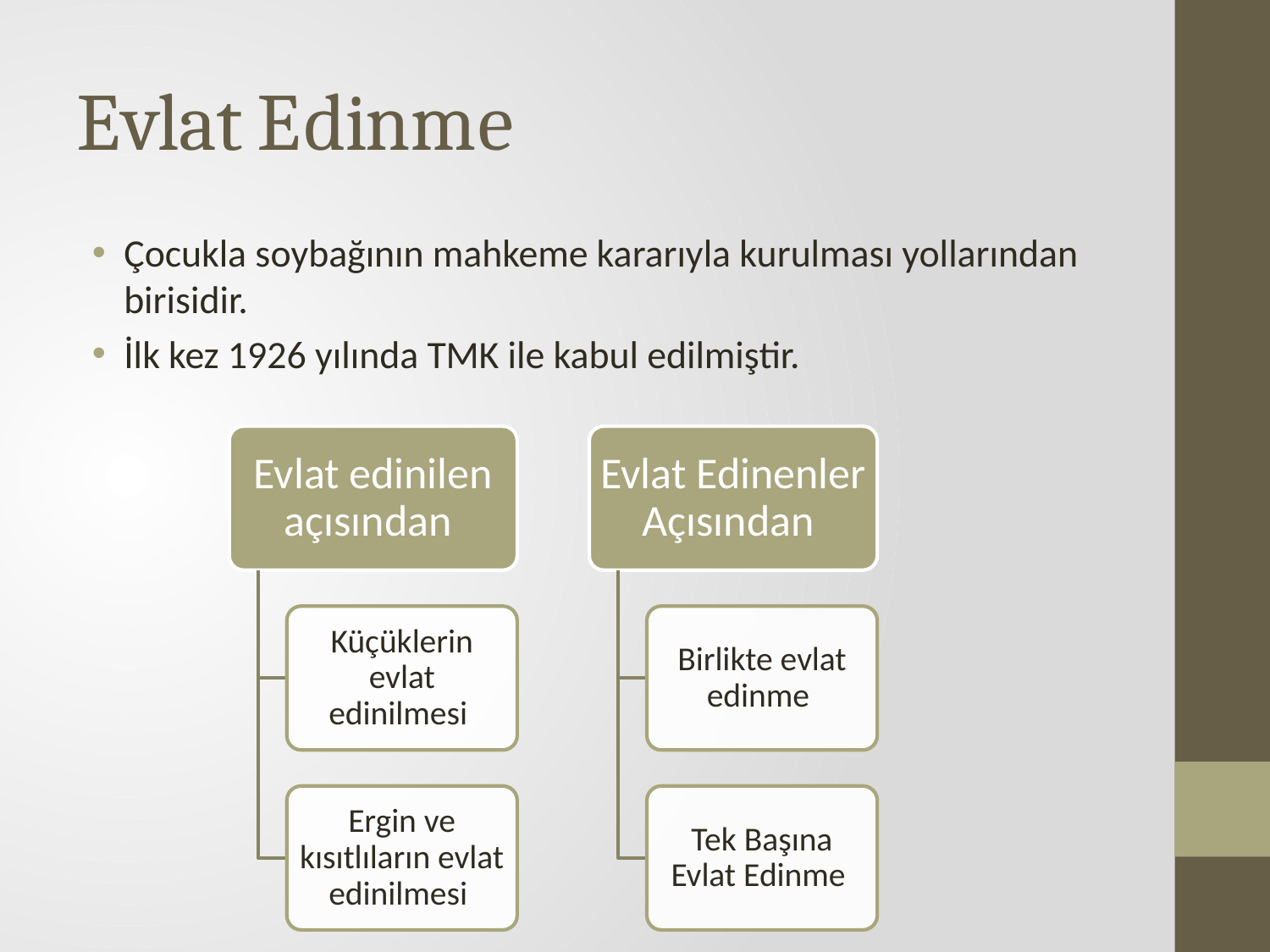

# Evlat Edinme
Çocukla soybağının mahkeme kararıyla kurulması yollarından birisidir.
İlk kez 1926 yılında TMK ile kabul edilmiştir.
Evlat edinilen açısından
Küçüklerin evlat edinilmesi
Ergin ve kısıtlıların evlat edinilmesi
Evlat Edinenler Açısından
Birlikte evlat edinme
Tek Başına Evlat Edinme